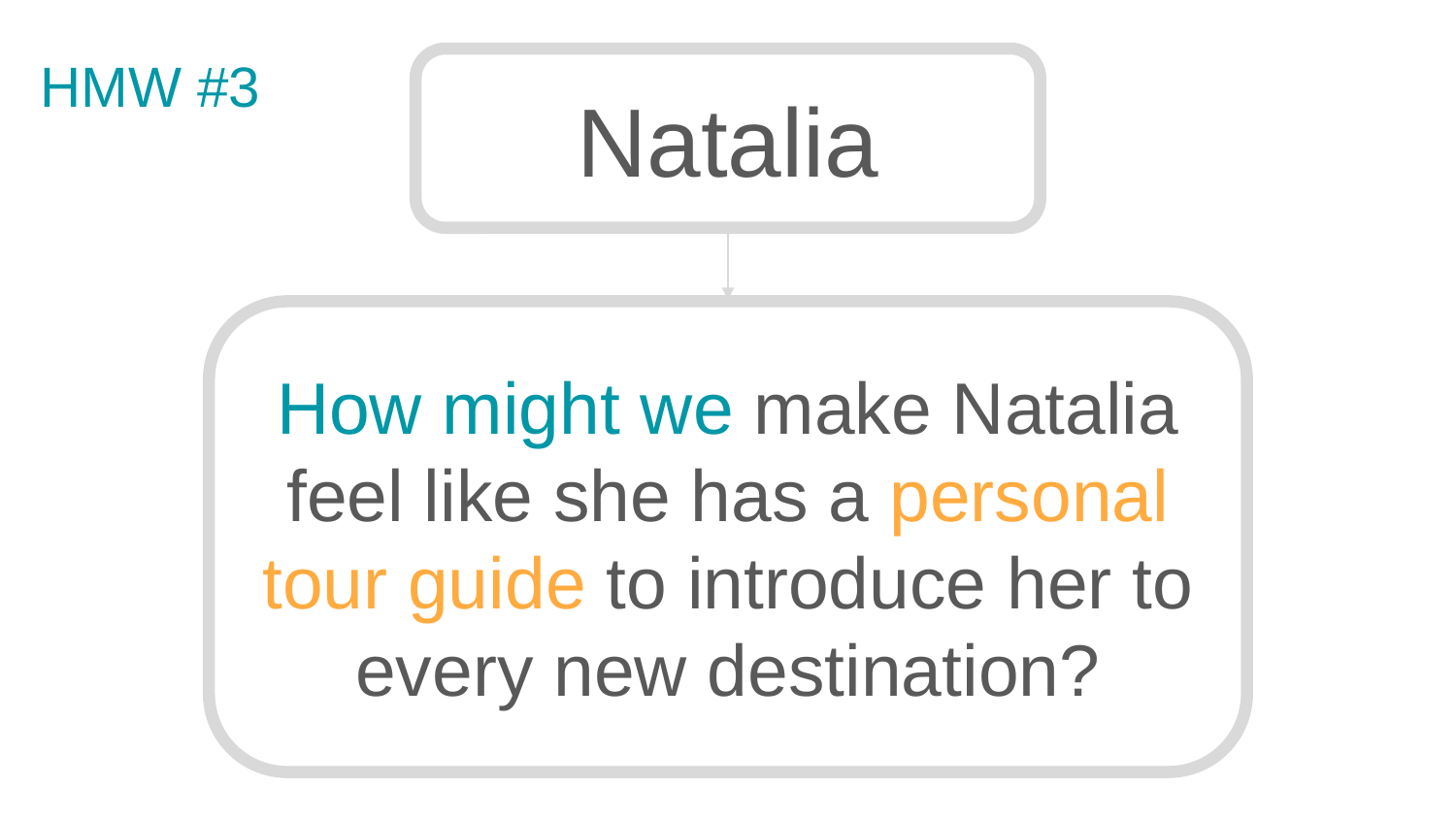

HMW #3
Natalia
How might we make Natalia feel like she has a personal tour guide to introduce her to every new destination?